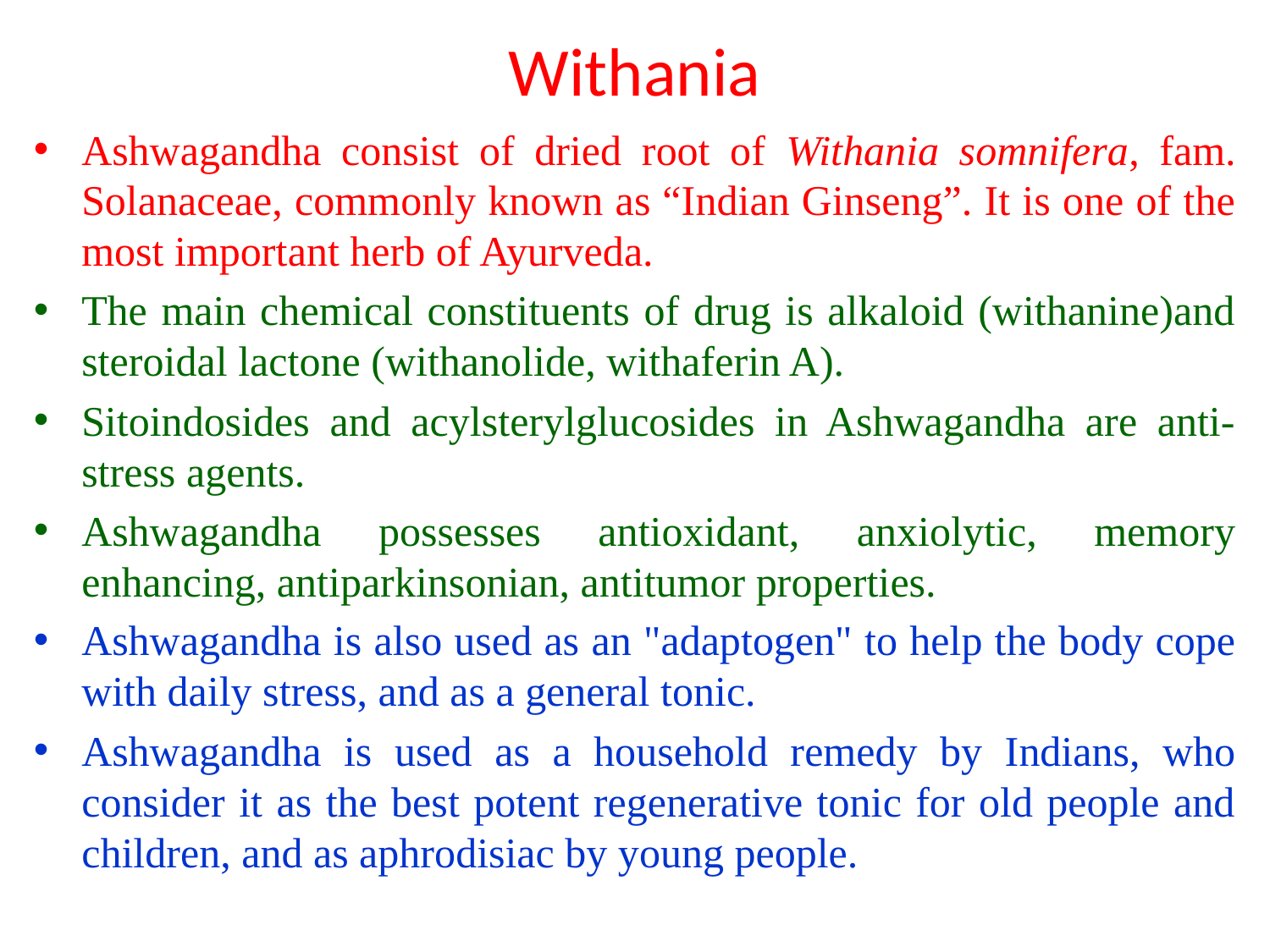

# Withania
Ashwagandha consist of dried root of Withania somnifera, fam. Solanaceae, commonly known as “Indian Ginseng”. It is one of the most important herb of Ayurveda.
The main chemical constituents of drug is alkaloid (withanine)and steroidal lactone (withanolide, withaferin A).
Sitoindosides and acylsterylglucosides in Ashwagandha are anti-stress agents.
Ashwagandha possesses antioxidant, anxiolytic, memory enhancing, antiparkinsonian, antitumor properties.
Ashwagandha is also used as an "adaptogen" to help the body cope with daily stress, and as a general tonic.
Ashwagandha is used as a household remedy by Indians, who consider it as the best potent regenerative tonic for old people and children, and as aphrodisiac by young people.